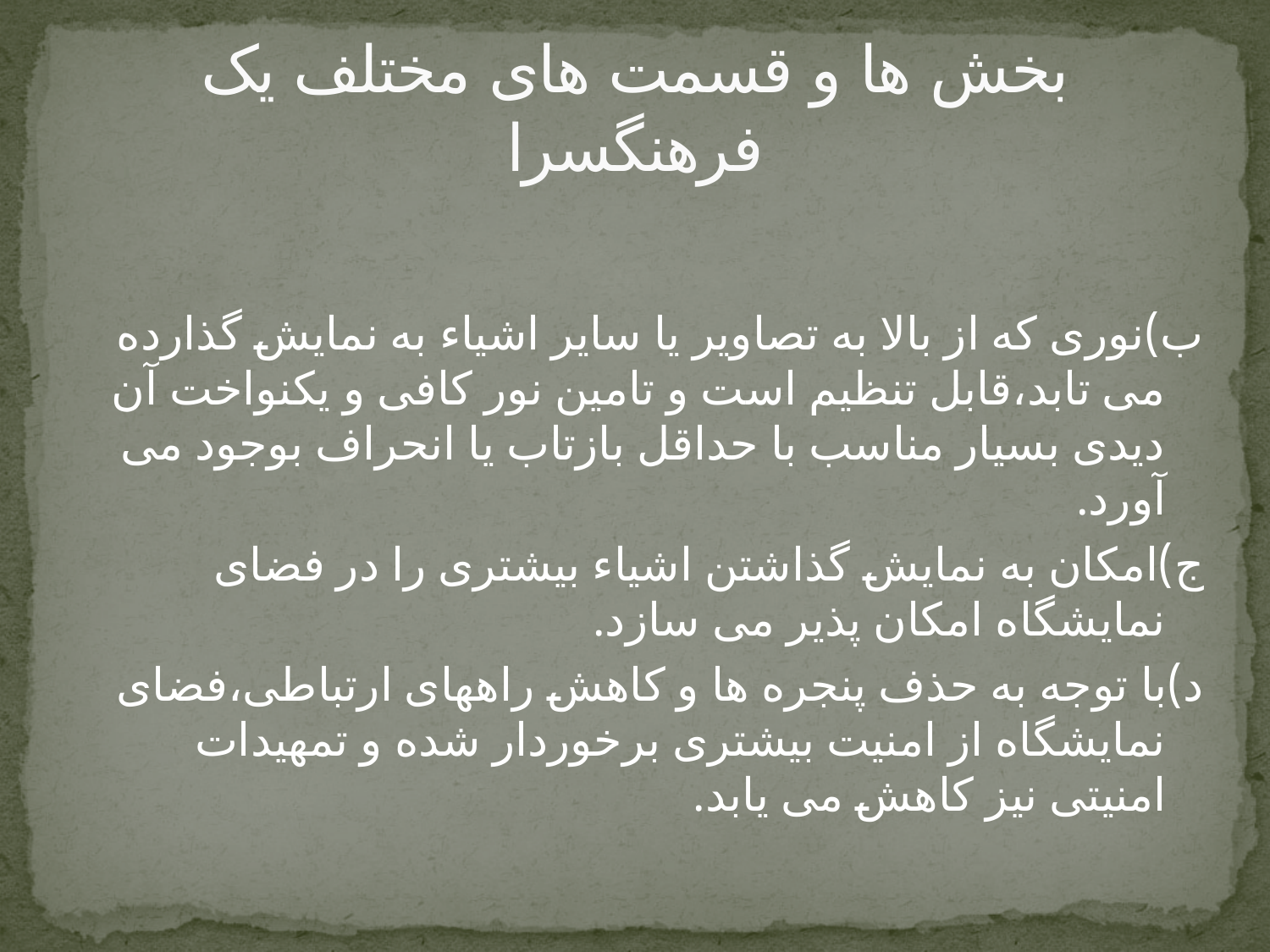

# بخش ها و قسمت های مختلف یک فرهنگسرا
ب)نوری که از بالا به تصاویر یا سایر اشیاء به نمایش گذارده می تابد،قابل تنظیم است و تامین نور کافی و یکنواخت آن دیدی بسیار مناسب با حداقل بازتاب یا انحراف بوجود می آورد.
ج)امکان به نمایش گذاشتن اشیاء بیشتری را در فضای نمایشگاه امکان پذیر می سازد.
د)با توجه به حذف پنجره ها و کاهش راههای ارتباطی،فضای نمایشگاه از امنیت بیشتری برخوردار شده و تمهیدات امنیتی نیز کاهش می یابد.